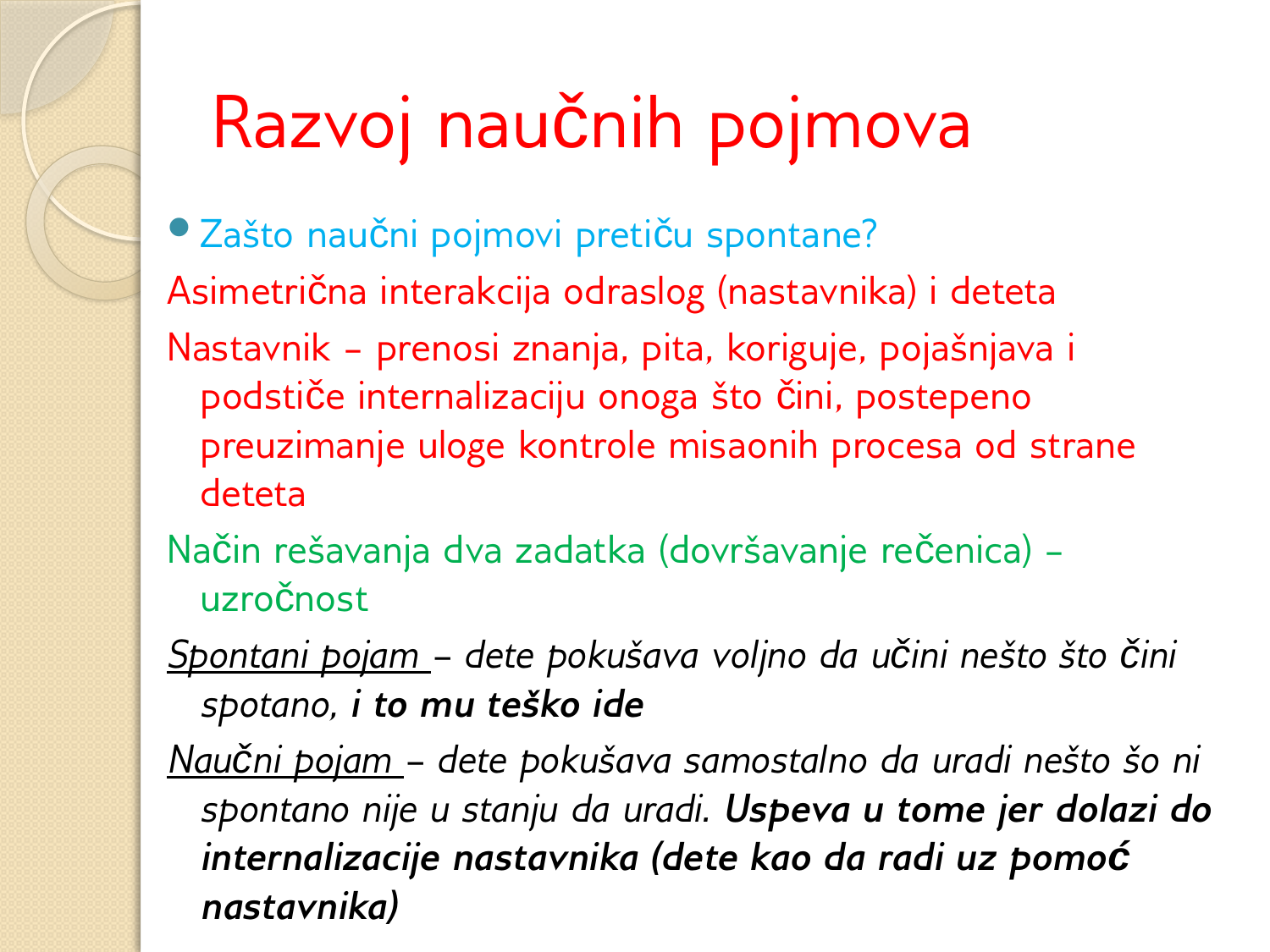

# Razvoj naučnih pojmova
Zašto naučni pojmovi pretiču spontane?
Asimetrična interakcija odraslog (nastavnika) i deteta
Nastavnik – prenosi znanja, pita, koriguje, pojašnjava i podstiče internalizaciju onoga što čini, postepeno preuzimanje uloge kontrole misaonih procesa od strane deteta
Način rešavanja dva zadatka (dovršavanje rečenica) – uzročnost
Spontani pojam – dete pokušava voljno da učini nešto što čini spotano, i to mu teško ide
Naučni pojam – dete pokušava samostalno da uradi nešto šo ni spontano nije u stanju da uradi. Uspeva u tome jer dolazi do internalizacije nastavnika (dete kao da radi uz pomoć nastavnika)